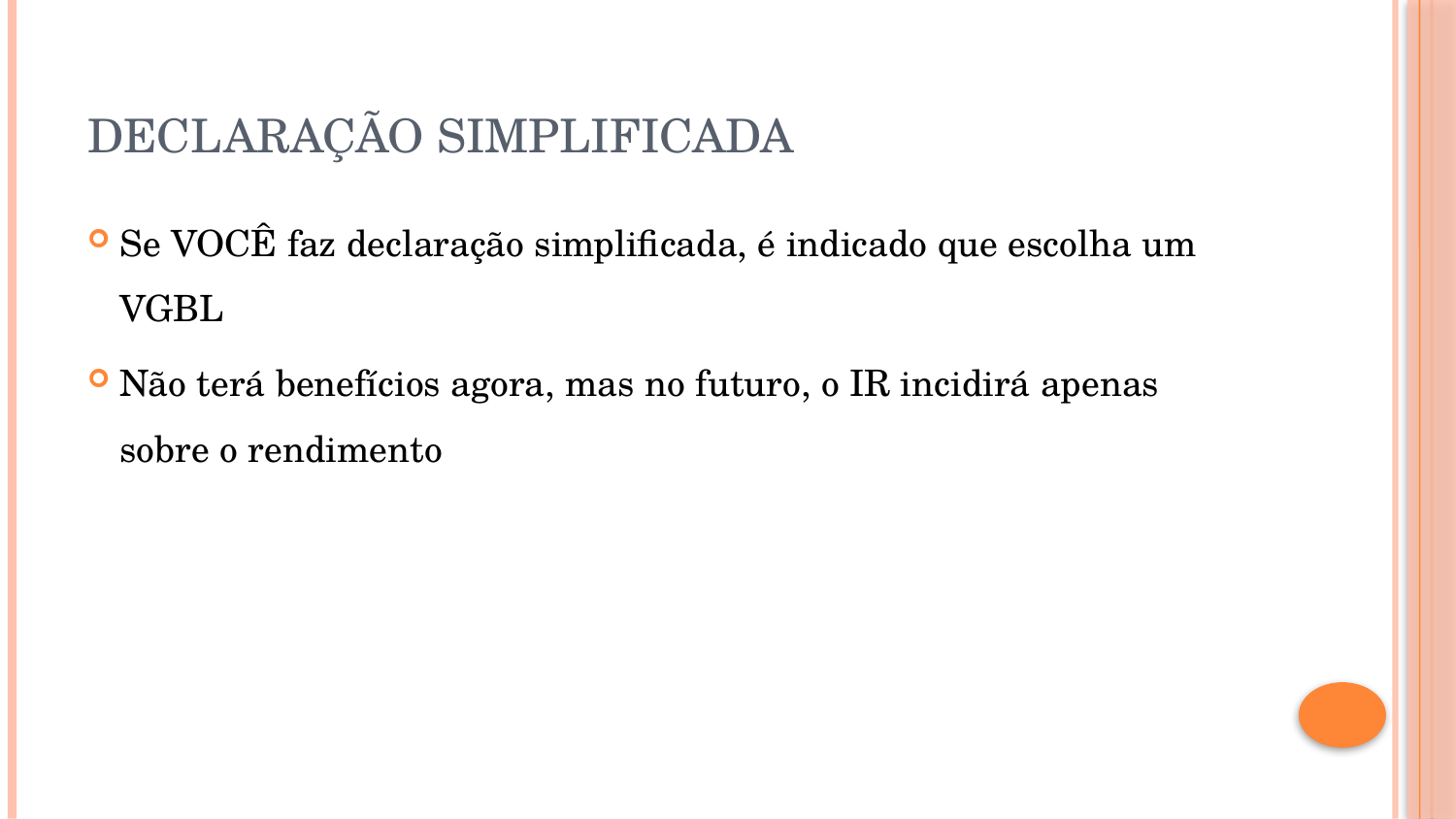

# Declaração SIMPLIFICADA
Se VOCÊ faz declaração simplificada, é indicado que escolha um VGBL
Não terá benefícios agora, mas no futuro, o IR incidirá apenas sobre o rendimento